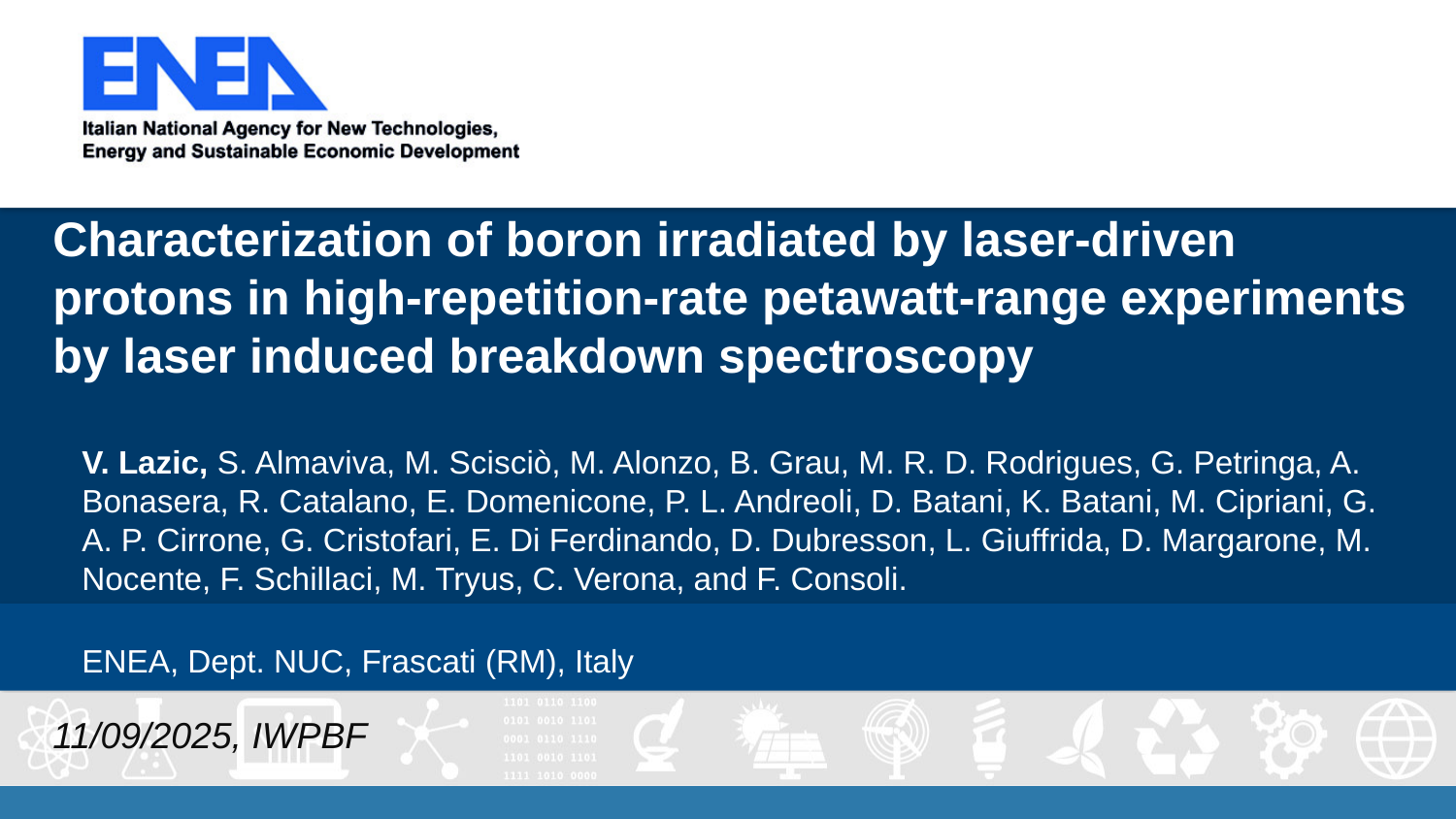

# Characterization of boron irradiated by laser-driven protons in high-repetition-rate petawatt-range experiments by laser induced breakdown spectroscopy
V. Lazic, S. Almaviva, M. Scisciò, M. Alonzo, B. Grau, M. R. D. Rodrigues, G. Petringa, A. Bonasera, R. Catalano, E. Domenicone, P. L. Andreoli, D. Batani, K. Batani, M. Cipriani, G. A. P. Cirrone, G. Cristofari, E. Di Ferdinando, D. Dubresson, L. Giuffrida, D. Margarone, M. Nocente, F. Schillaci, M. Tryus, C. Verona, and F. Consoli.

ENEA, Dept. NUC, Frascati (RM), Italy
11/09/2025, IWPBF